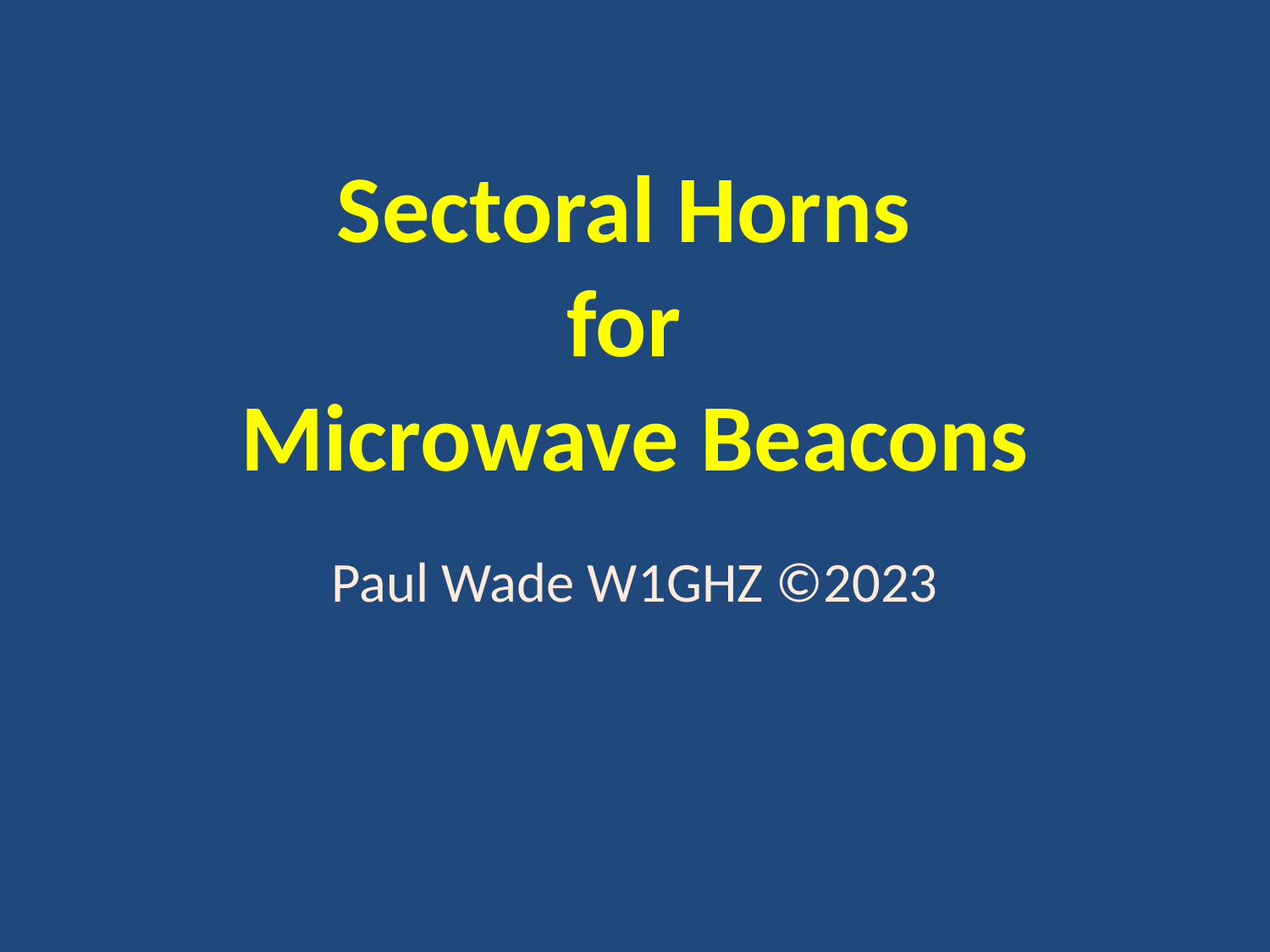

# Sectoral Horns for Microwave Beacons
Paul Wade W1GHZ ©2023